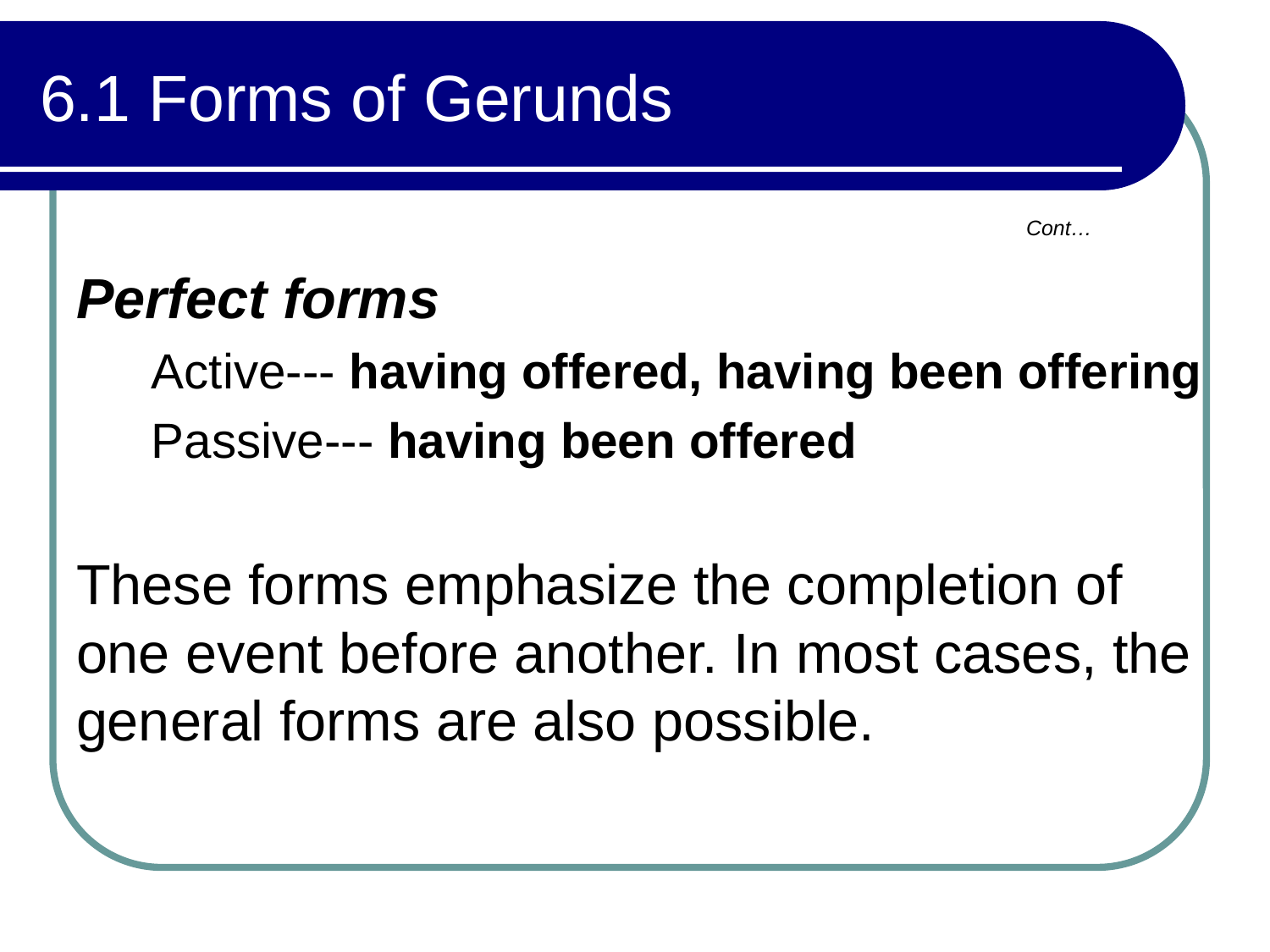

# 6.1 Forms of Gerunds
Cont…
Perfect forms
Active--- having offered, having been offering
Passive--- having been offered

These forms emphasize the completion of one event before another. In most cases, the general forms are also possible.